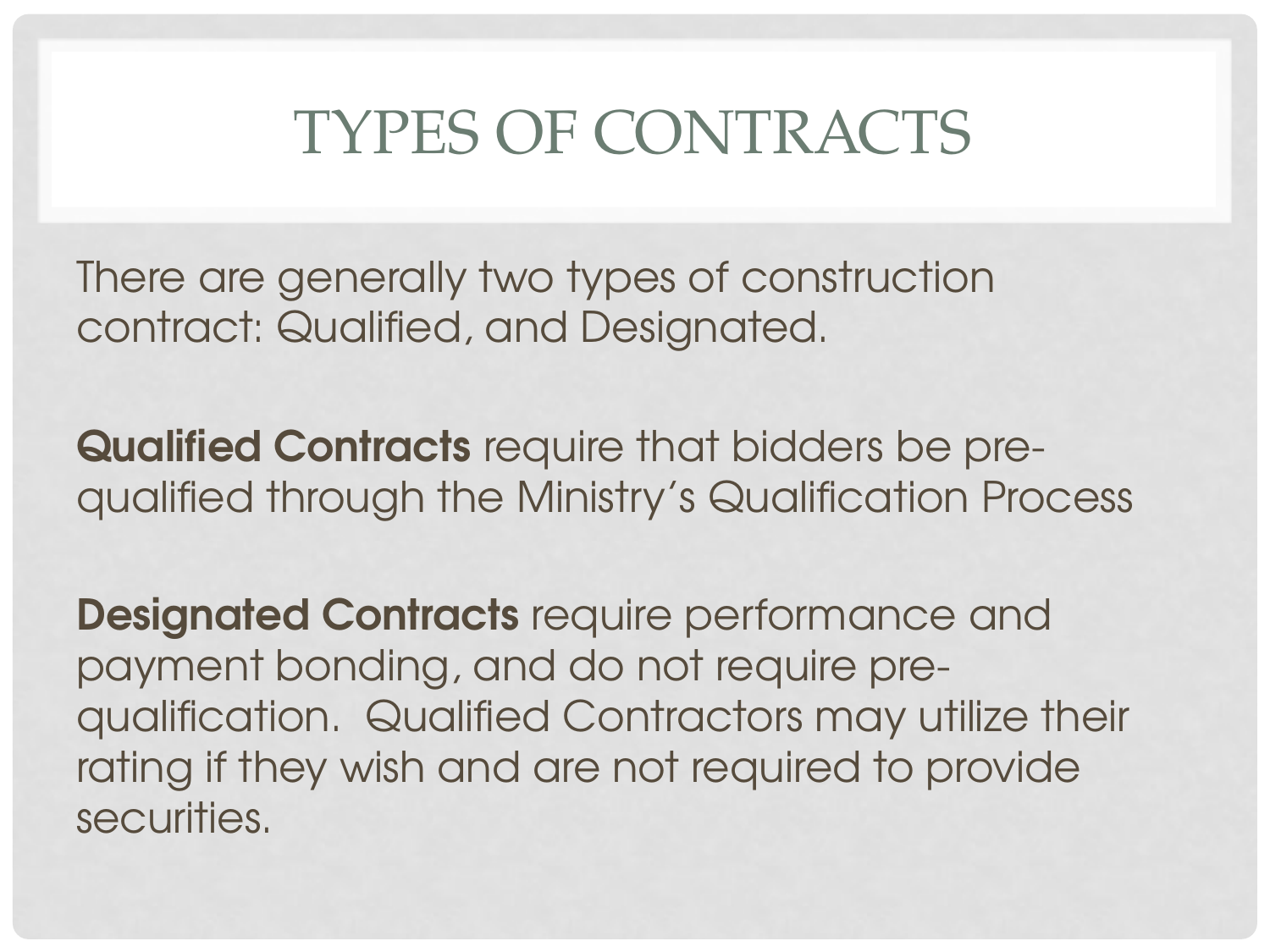

# Types of Contracts
There are generally two types of construction contract: Qualified, and Designated.

Qualified Contracts require that bidders be pre-qualified through the Ministry’s Qualification Process

Designated Contracts require performance and payment bonding, and do not require pre-qualification.  Qualified Contractors may utilize their rating if they wish and are not required to provide securities.